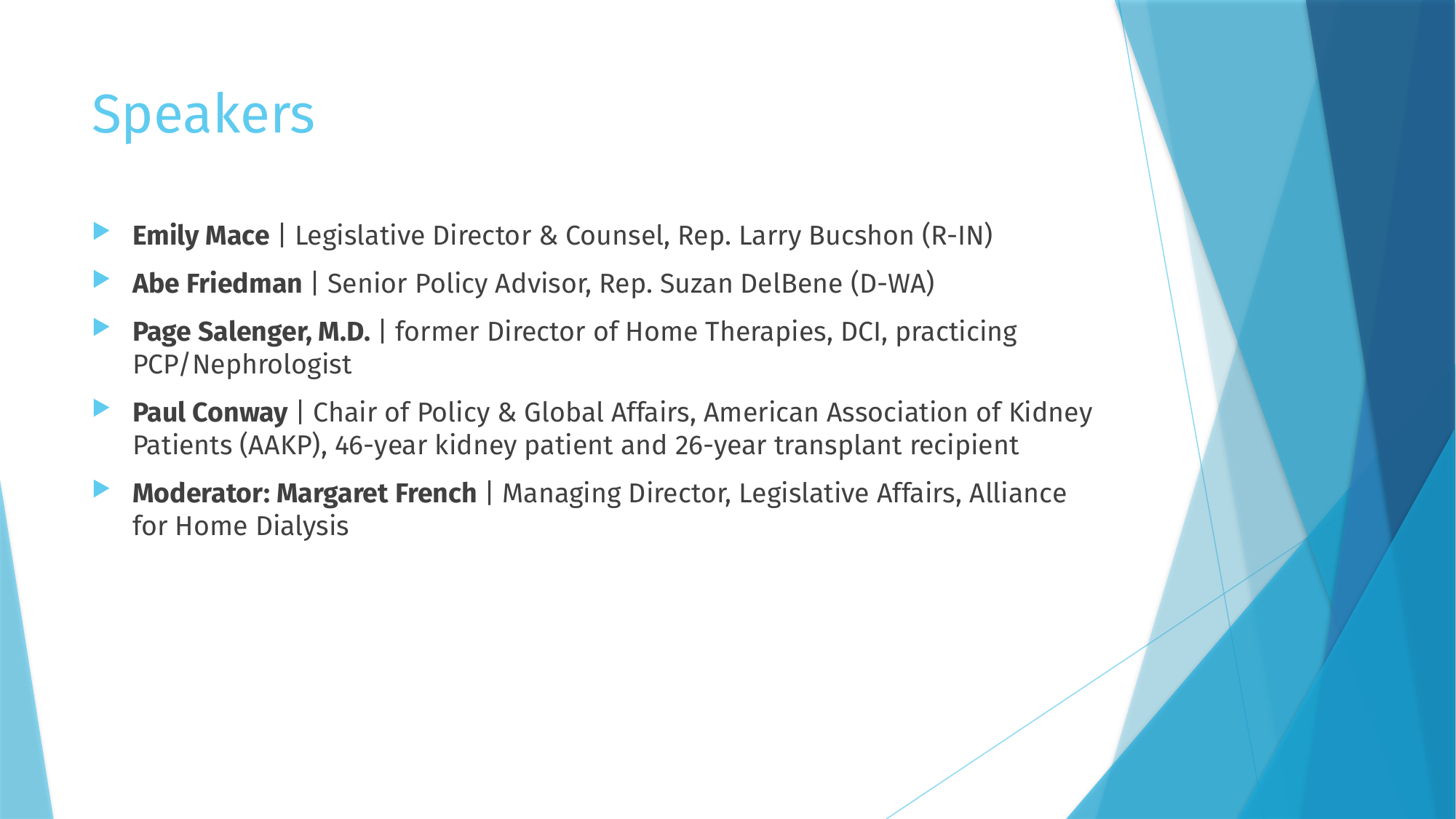

# Speakers
Emily Mace | Legislative Director & Counsel, Rep. Larry Bucshon (R-IN)
Abe Friedman | Senior Policy Advisor, Rep. Suzan DelBene (D-WA)
Page Salenger, M.D. | former Director of Home Therapies, DCI, practicing PCP/Nephrologist
Paul Conway | Chair of Policy & Global Affairs, American Association of Kidney Patients (AAKP), 46-year kidney patient and 26-year transplant recipient
Moderator: Margaret French | Managing Director, Legislative Affairs, Alliance for Home Dialysis